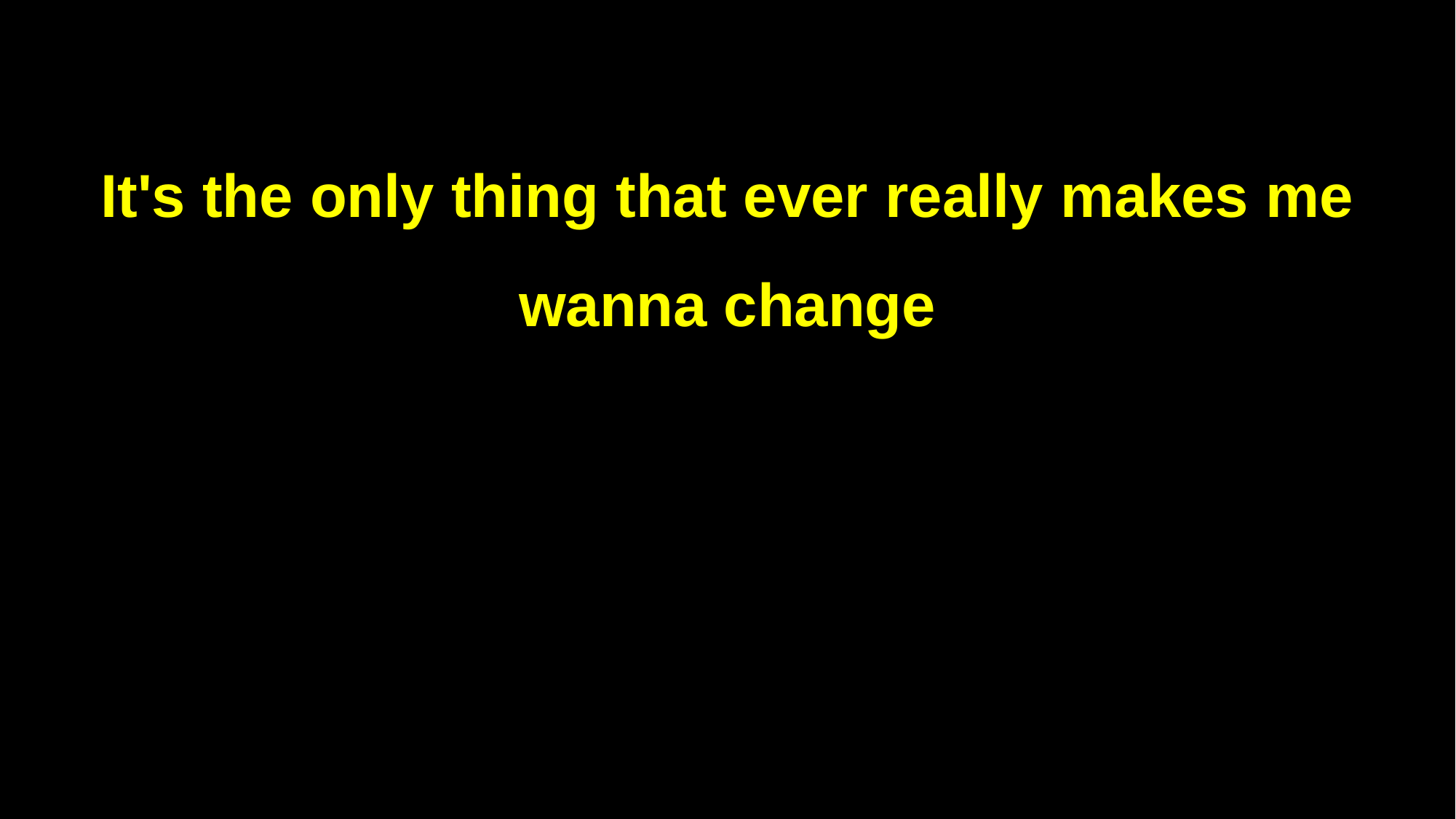

It's the only thing that ever really makes me wanna change